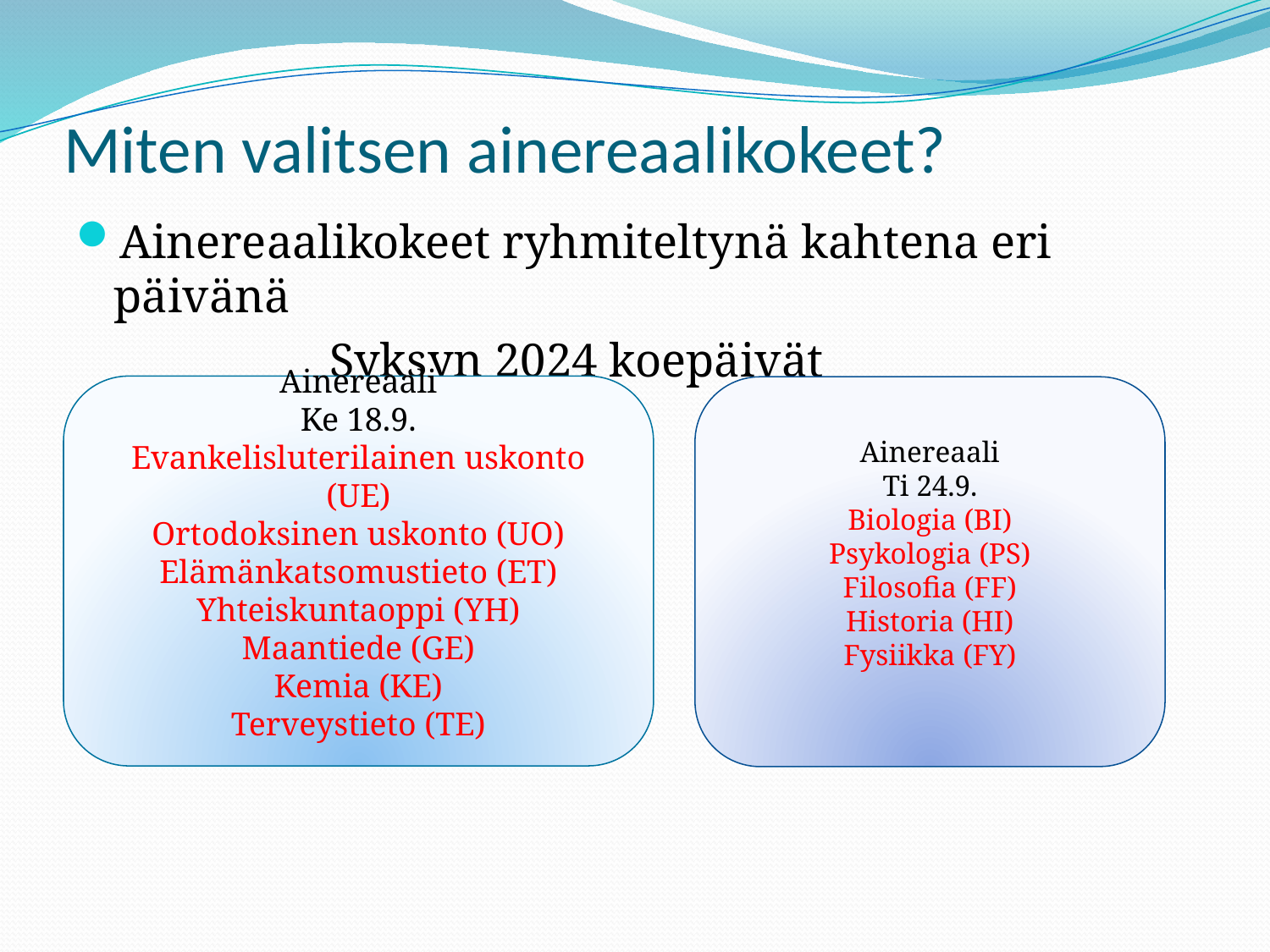

# Miten valitsen ainereaalikokeet?
Ainereaalikokeet ryhmiteltynä kahtena eri päivänä
		Syksyn 2024 koepäivät

Ainereaali
Ke 18.9.
Evankelisluterilainen uskonto (UE)
Ortodoksinen uskonto (UO)
Elämänkatsomustieto (ET)
Yhteiskuntaoppi (YH)
Maantiede (GE)
Kemia (KE)
Terveystieto (TE)

Ainereaali
Ti 24.9.
Biologia (BI)
Psykologia (PS)
Filosofia (FF)
Historia (HI)
Fysiikka (FY)